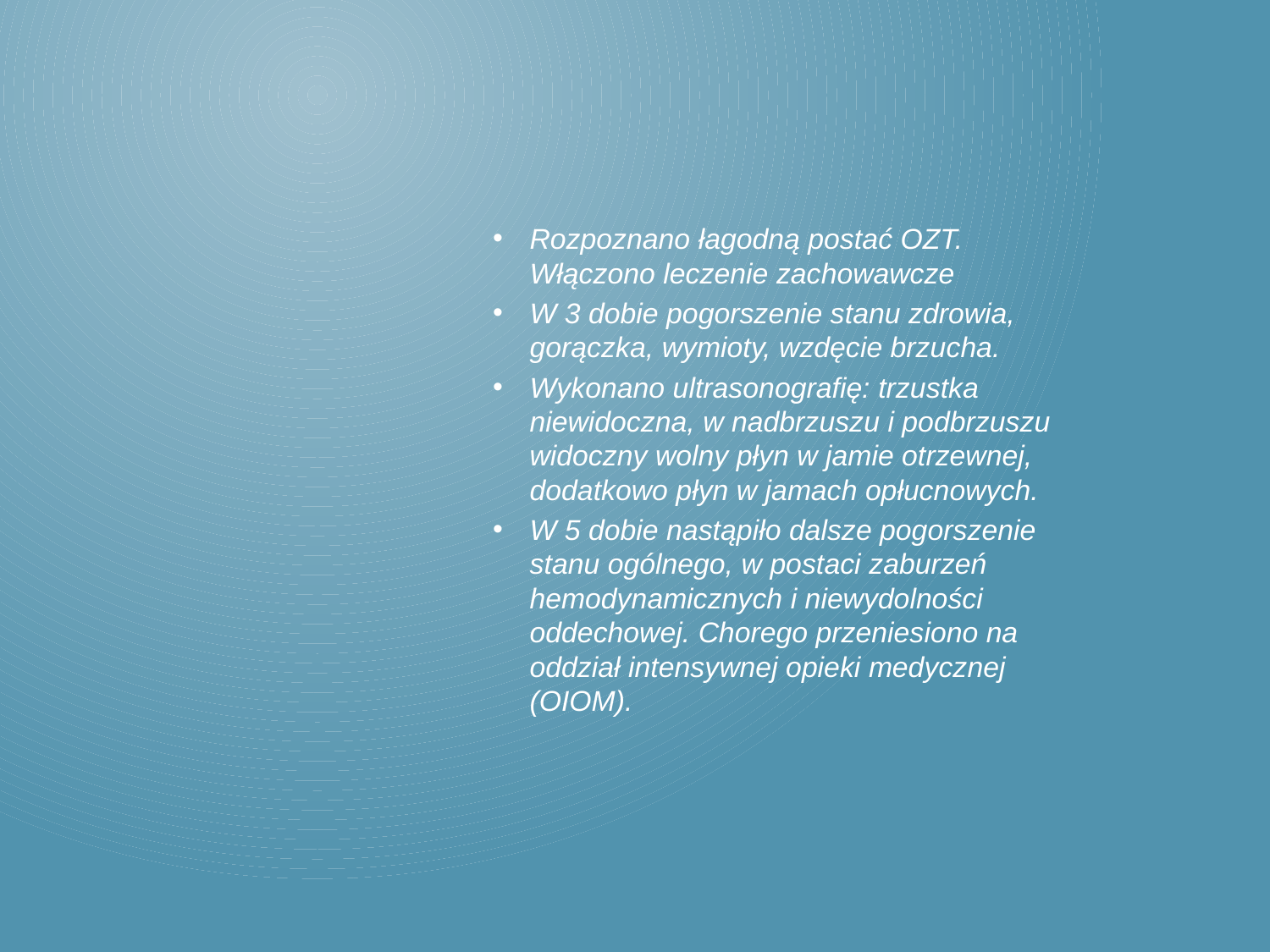

Rozpoznano łagodną postać OZT. Włączono leczenie zachowawcze
W 3 dobie pogorszenie stanu zdrowia, gorączka, wymioty, wzdęcie brzucha.
Wykonano ultrasonografię: trzustka niewidoczna, w nadbrzuszu i podbrzuszu widoczny wolny płyn w jamie otrzewnej, dodatkowo płyn w jamach opłucnowych.
W 5 dobie nastąpiło dalsze pogorszenie stanu ogólnego, w postaci zaburzeń hemodynamicznych i niewydolności oddechowej. Chorego przeniesiono na oddział intensywnej opieki medycznej (OIOM).
#